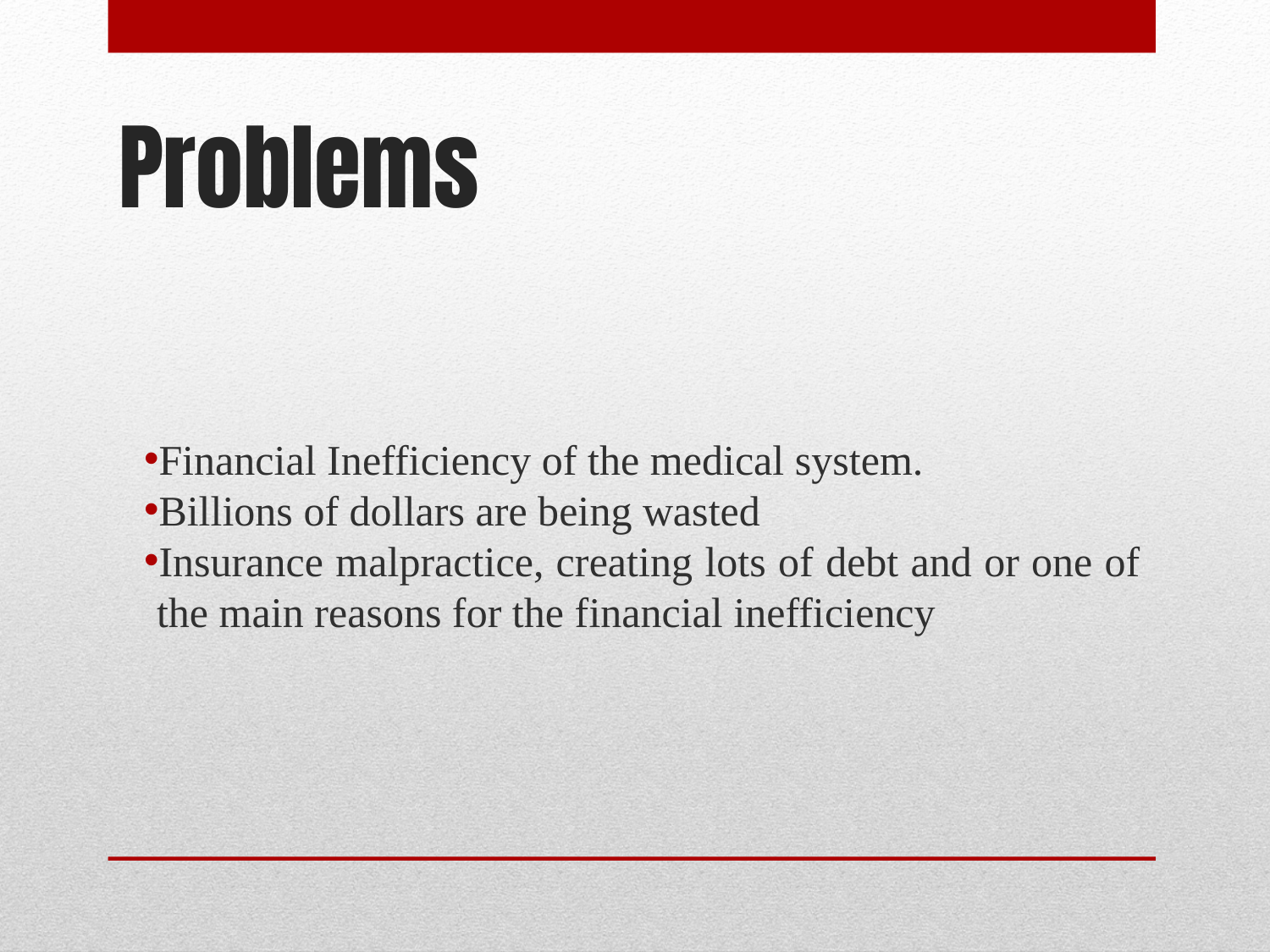

# Problems
Financial Inefficiency of the medical system.
Billions of dollars are being wasted
Insurance malpractice, creating lots of debt and or one of the main reasons for the financial inefficiency